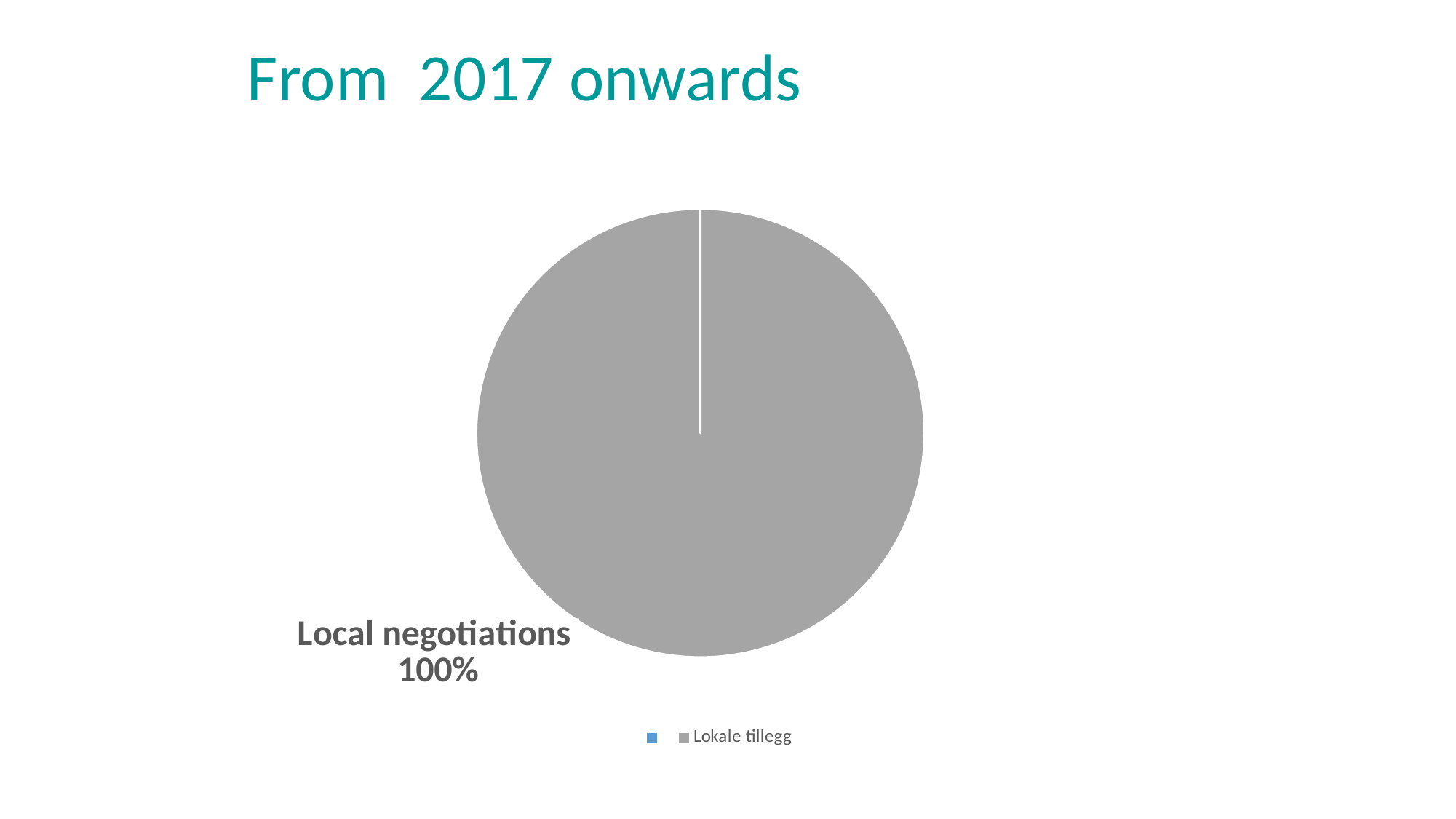

# From  2017 onwards

### Chart

| Category | Historisk fordeling |
|---|---|
|  | None |
| Lokale tillegg | 1.0 |